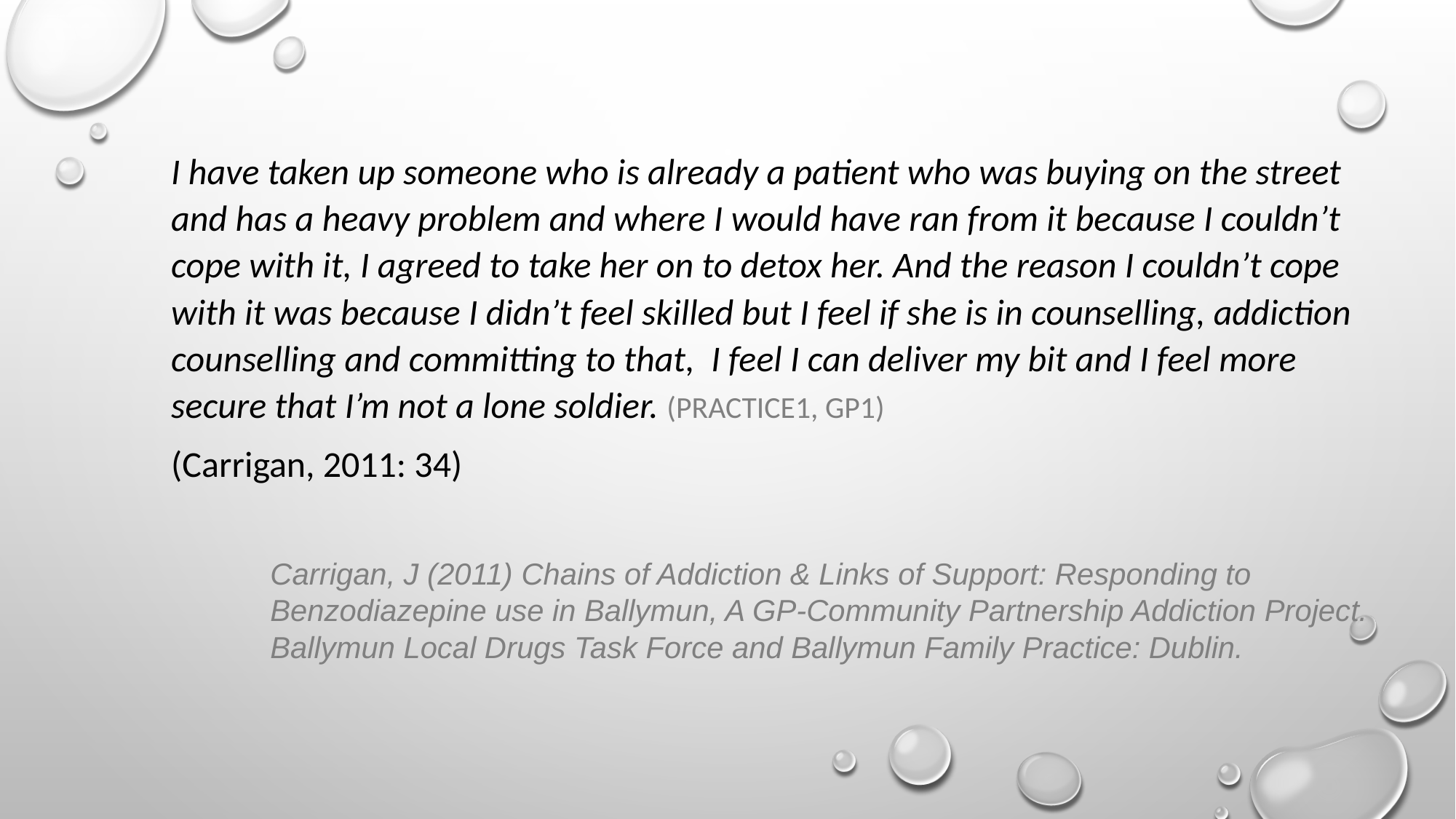

I have taken up someone who is already a patient who was buying on the street and has a heavy problem and where I would have ran from it because I couldn’t cope with it, I agreed to take her on to detox her. And the reason I couldn’t cope with it was because I didn’t feel skilled but I feel if she is in counselling, addiction counselling and committing to that,  I feel I can deliver my bit and I feel more secure that I’m not a lone soldier. (PRACTICE1, GP1)
(Carrigan, 2011: 34)
Carrigan, J (2011) Chains of Addiction & Links of Support: Responding to Benzodiazepine use in Ballymun, A GP-Community Partnership Addiction Project. Ballymun Local Drugs Task Force and Ballymun Family Practice: Dublin.